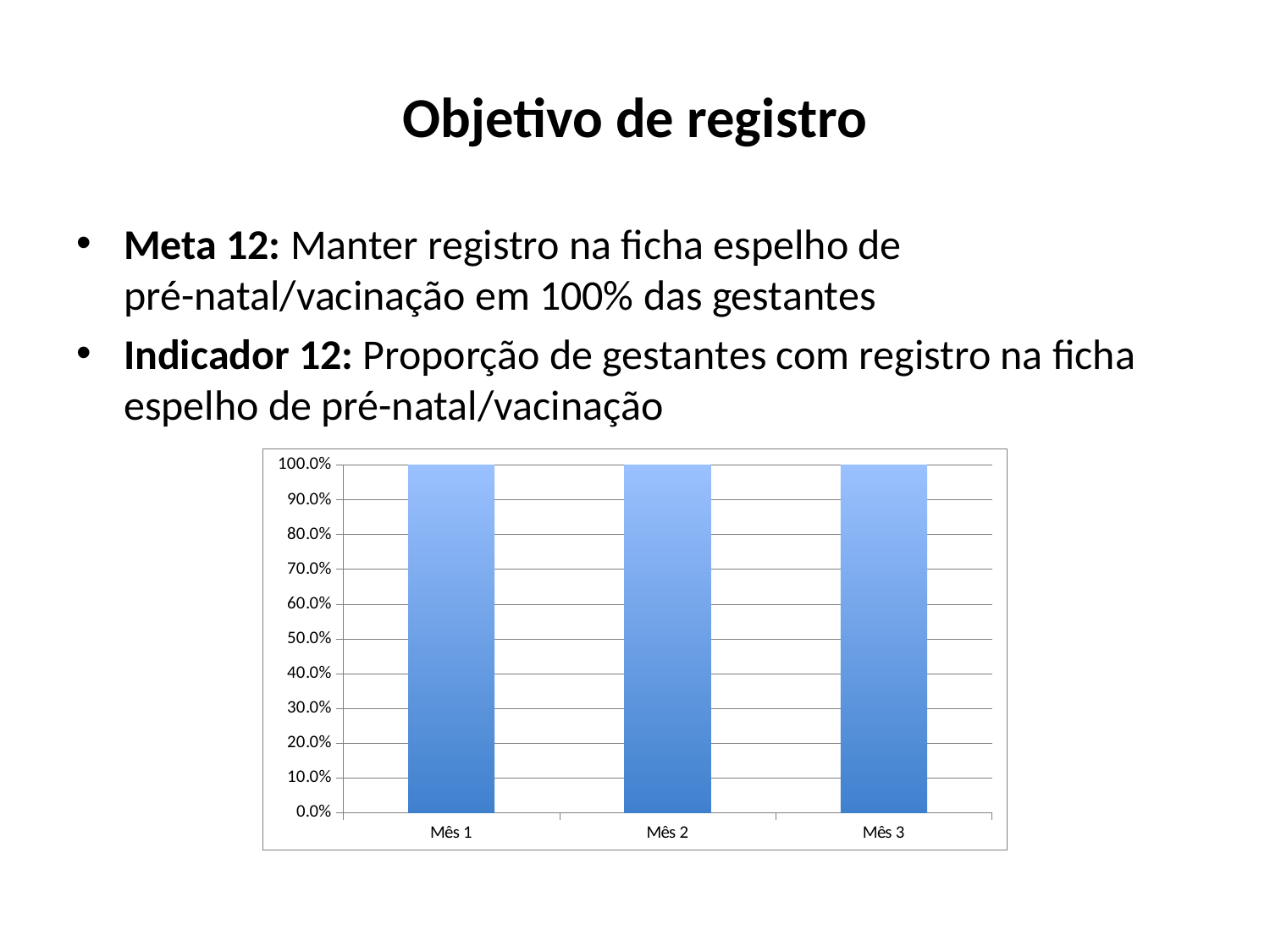

Objetivo de registro

Meta 12: Manter registro na ficha espelho de pré-natal/vacinação em 100% das gestantes
Indicador 12: Proporção de gestantes com registro na ficha espelho de pré-natal/vacinação

### Chart

| Category | Proporção de gestantes com registro na ficha espelho de pré-natal/vacinação |
|---|---|
| Mês 1 | 1.0 |
| Mês 2 | 1.0 |
| Mês 3 | 1.0 |